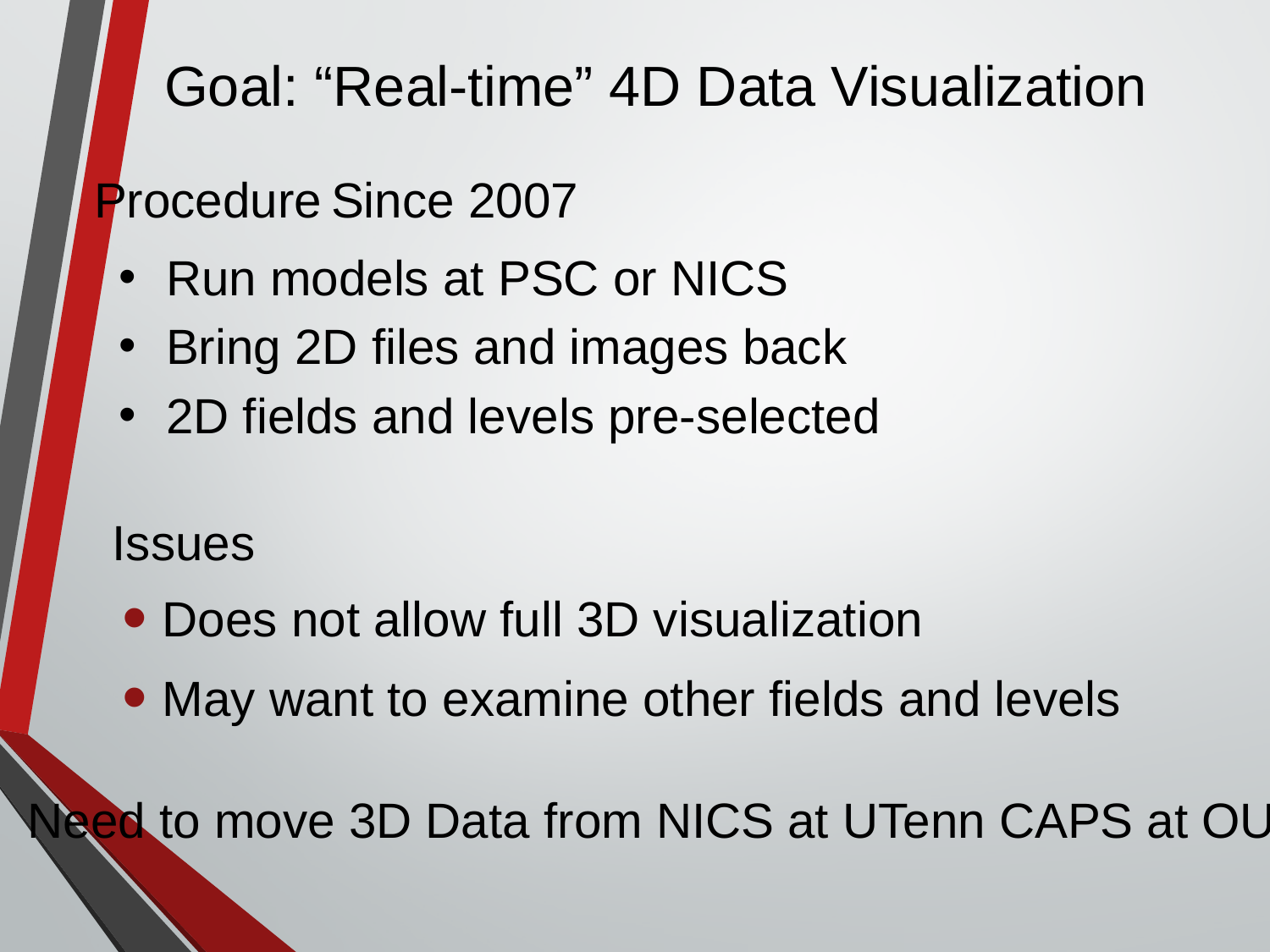

# Goal: “Real-time” 4D Data Visualization
Procedure Since 2007
Run models at PSC or NICS
Bring 2D files and images back
2D fields and levels pre-selected

Issues
Does not allow full 3D visualization
May want to examine other fields and levels

Need to move 3D Data from NICS at UTenn CAPS at OU